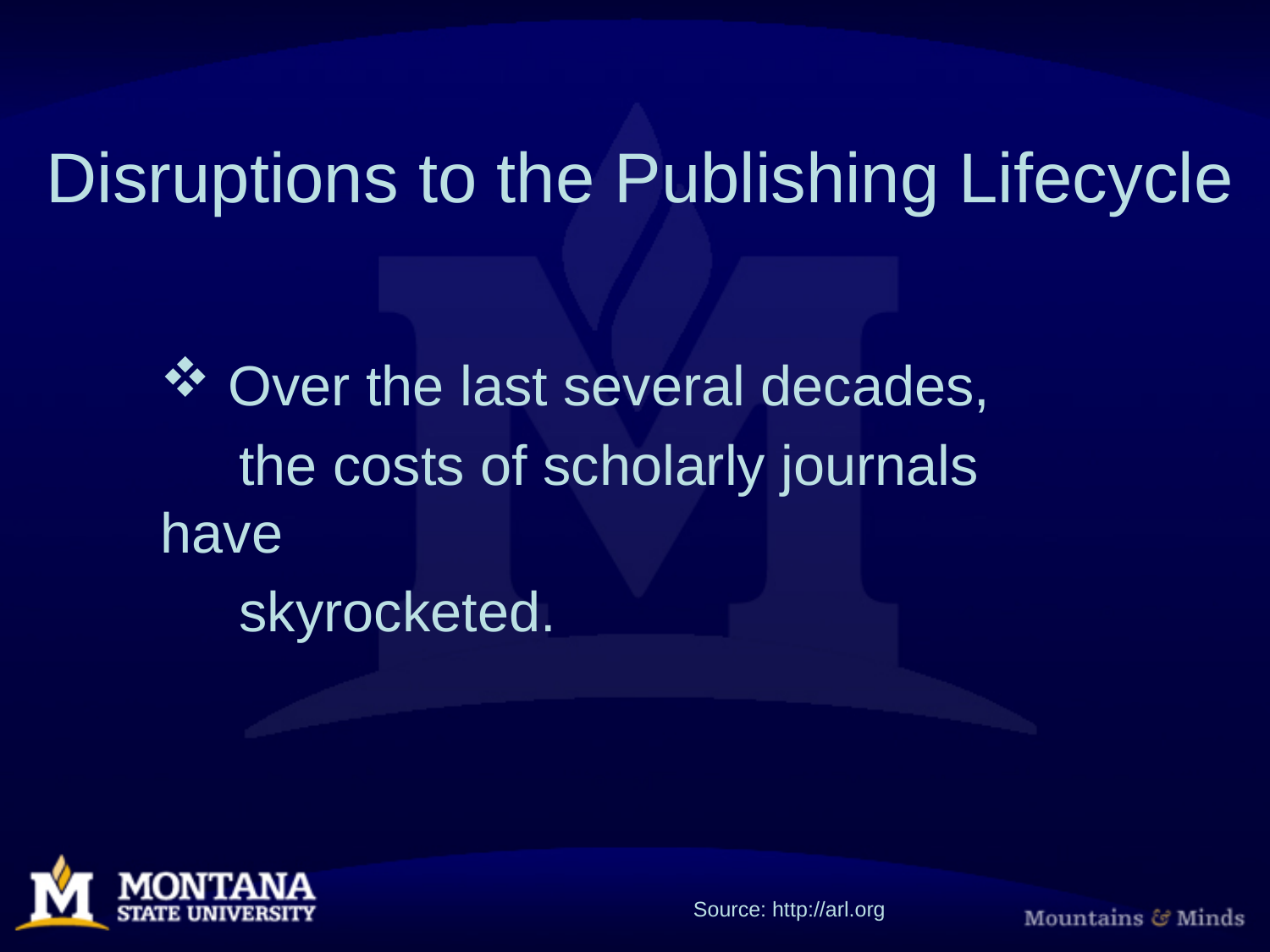

# Disruptions to the Publishing Lifecycle

 Over the last several decades,
     the costs of scholarly journals have
     skyrocketed.

Source: http://arl.org